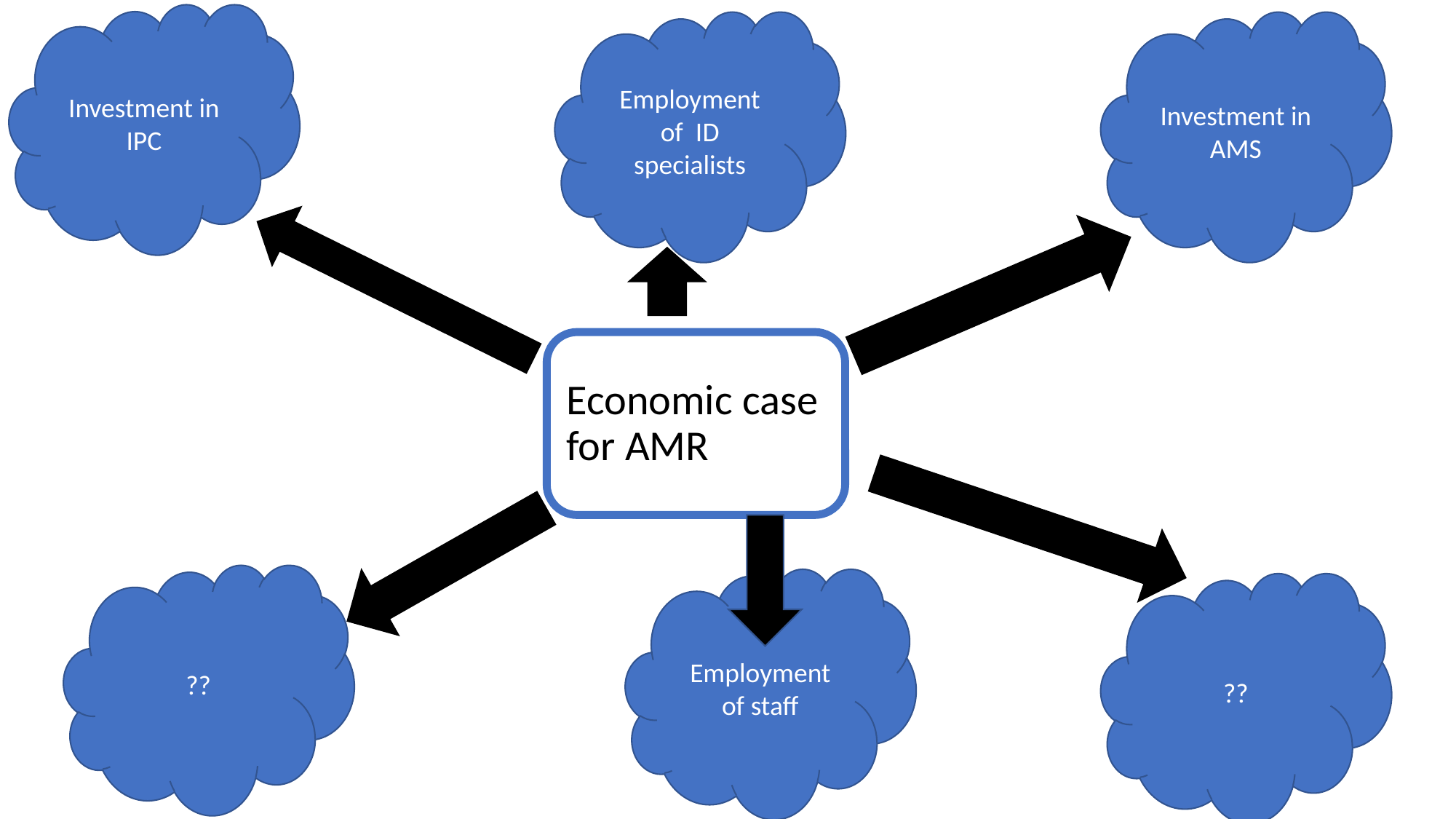

Investment in IPC
Employment of  ID specialists
Investment in AMS
#

Economic case for AMR

??
Employment of staff
??